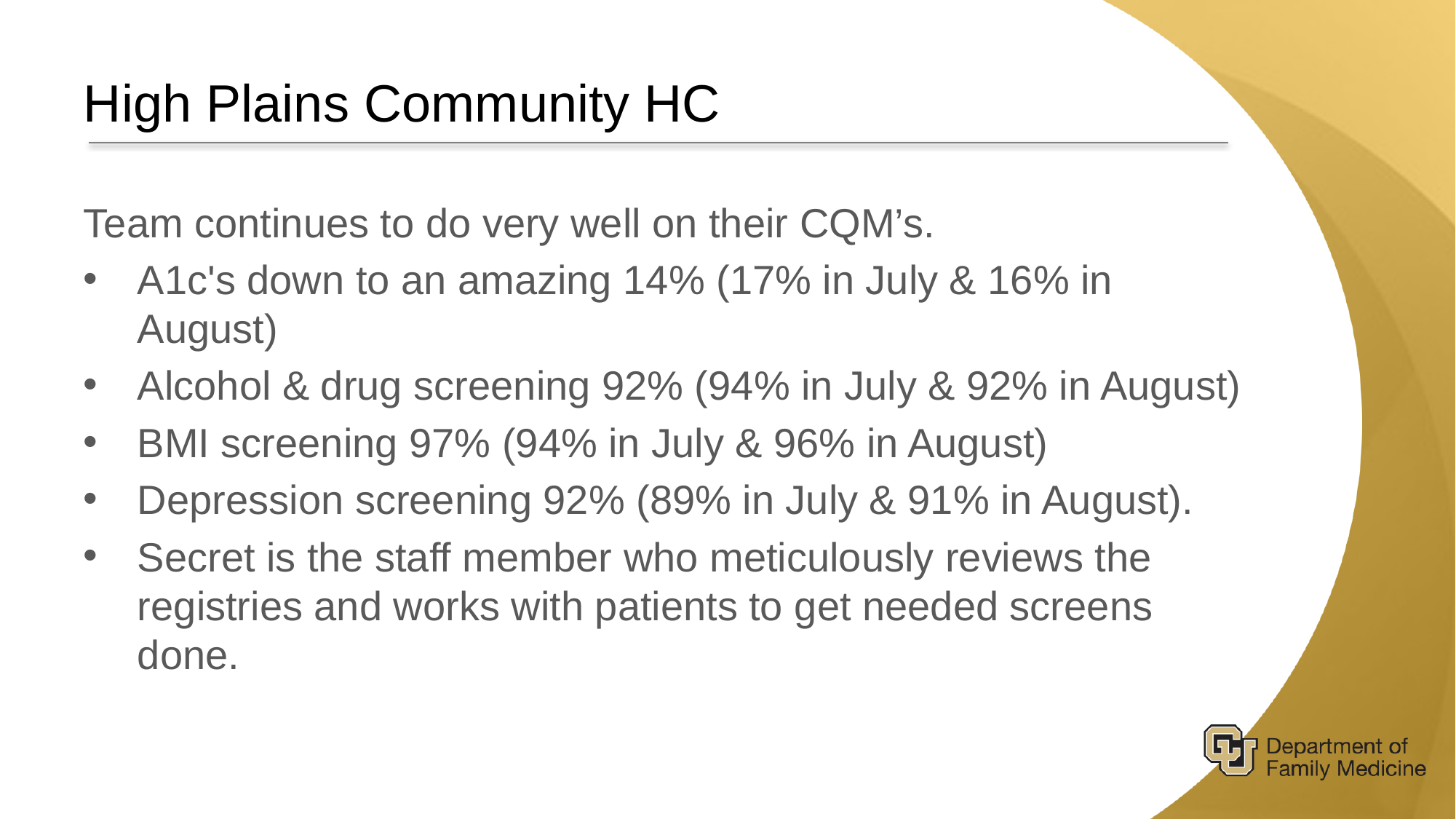

# High Plains Community HC
Team continues to do very well on their CQM’s.
A1c's down to an amazing 14% (17% in July & 16% in August)
Alcohol & drug screening 92% (94% in July & 92% in August)
BMI screening 97% (94% in July & 96% in August)
Depression screening 92% (89% in July & 91% in August).
Secret is the staff member who meticulously reviews the registries and works with patients to get needed screens done.